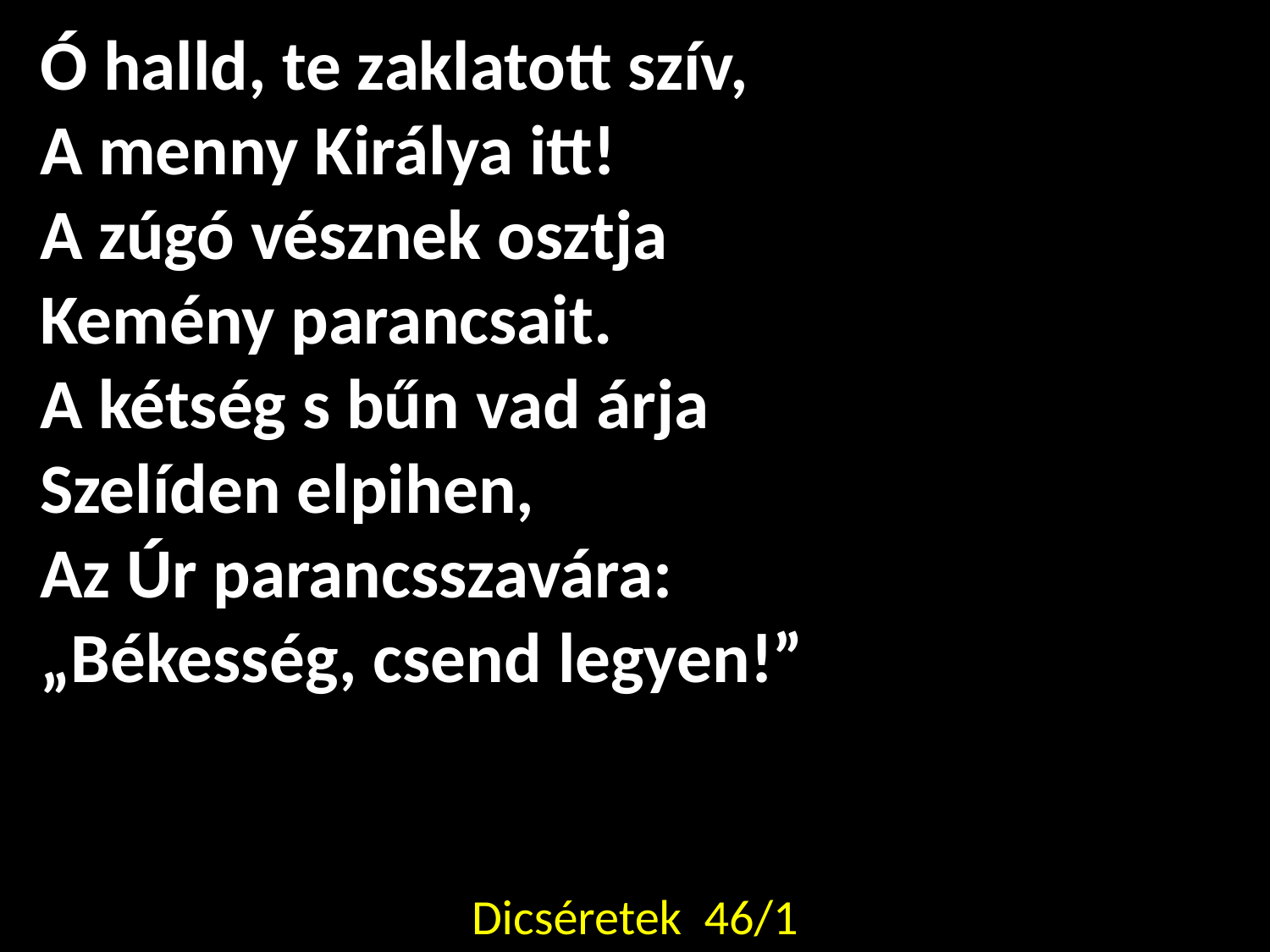

Ó halld, te zaklatott szív,
A menny Királya itt!
A zúgó vésznek osztja
Kemény parancsait.
A kétség s bűn vad árja
Szelíden elpihen,
Az Úr parancsszavára:
„Békesség, csend legyen!”
Dicséretek  46/1